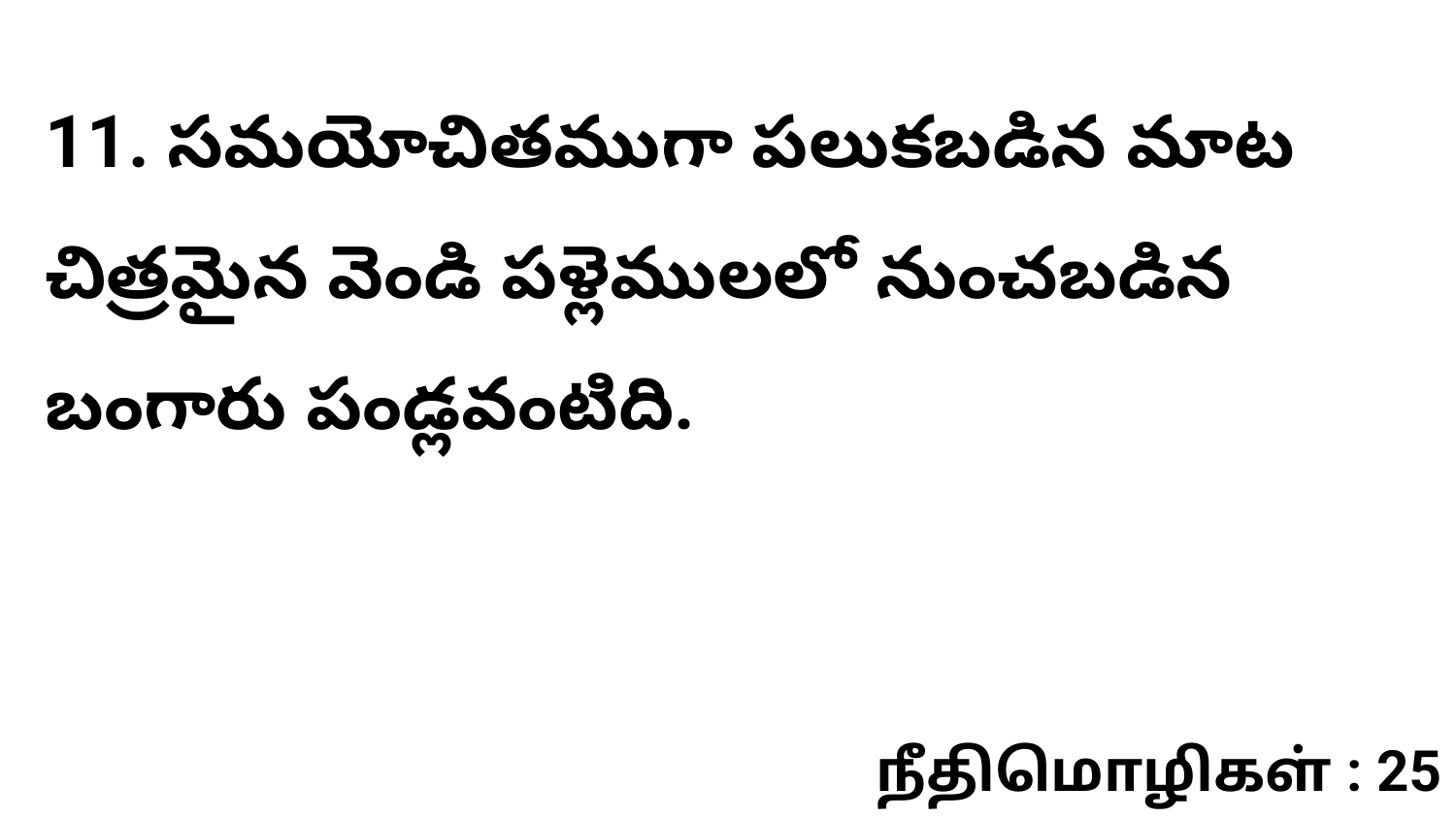

11. సమయోచితముగా పలుకబడిన మాట చిత్రమైన వెండి పళ్లెములలో నుంచబడిన బంగారు పండ్లవంటిది.
நீதிமொழிகள் : 25